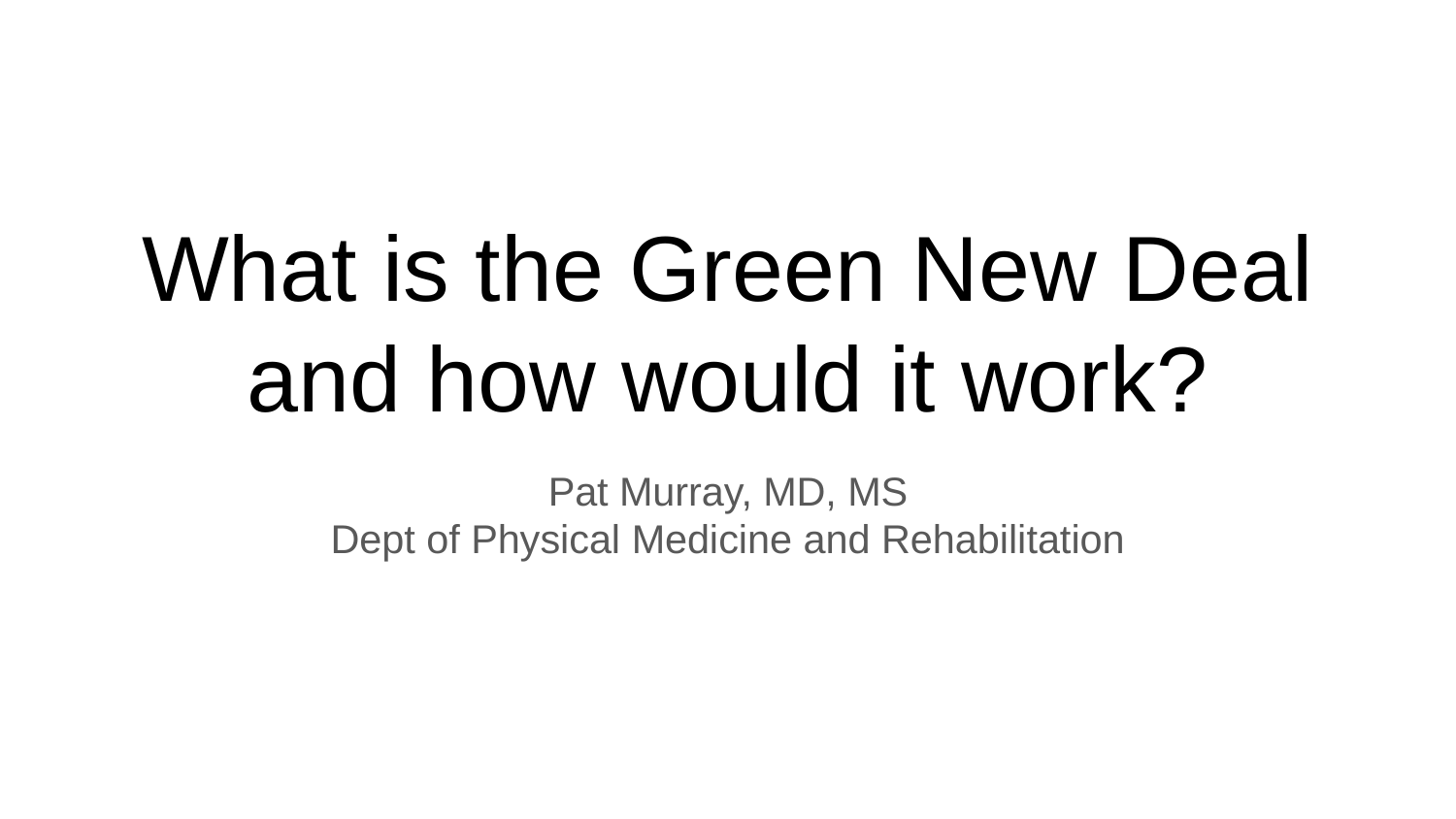

# What is the Green New Deal and how would it work?
Pat Murray, MD, MS
Dept of Physical Medicine and Rehabilitation